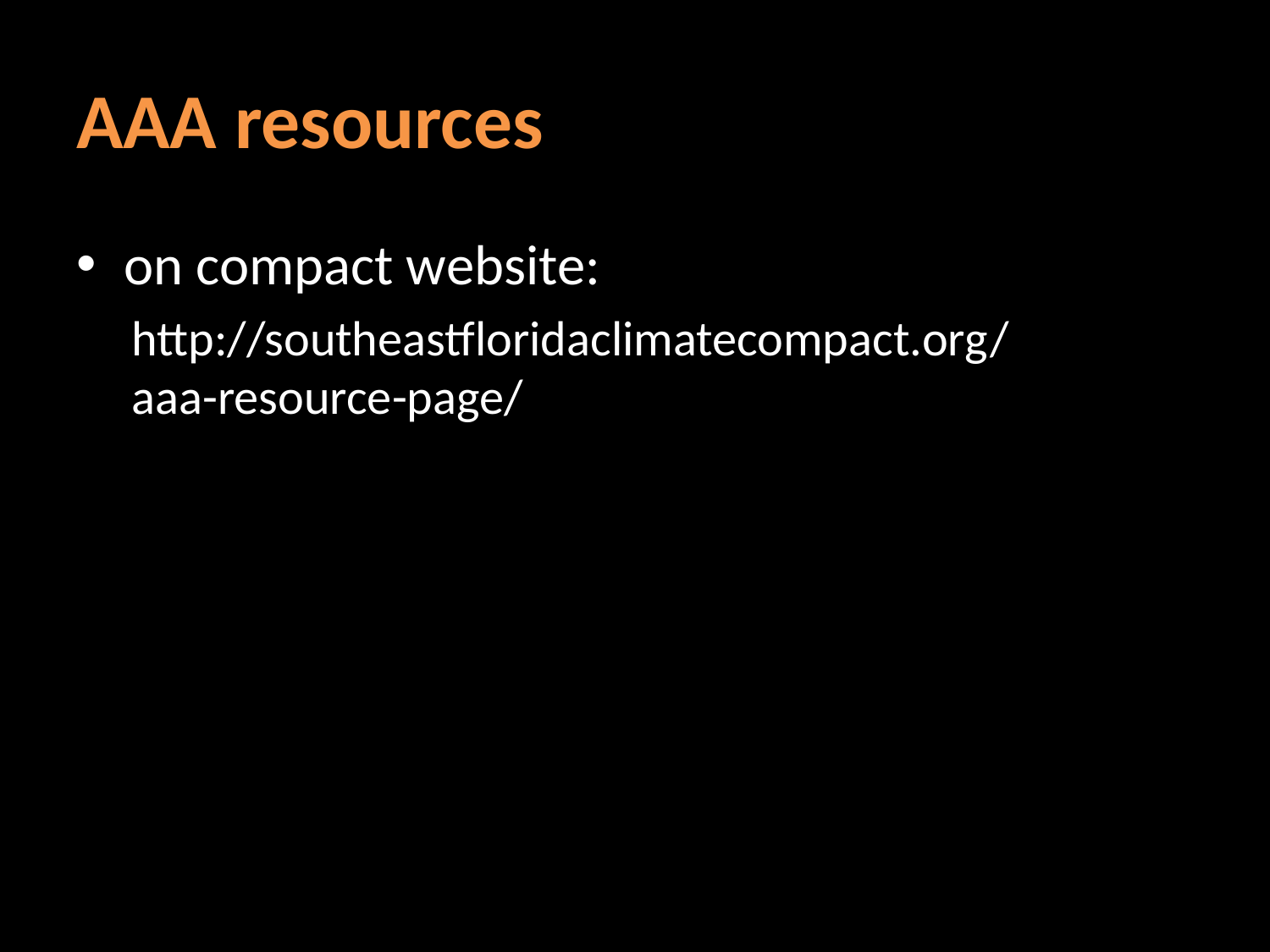

# AAA resources
on compact website:
http://southeastfloridaclimatecompact.org/
aaa-resource-page/